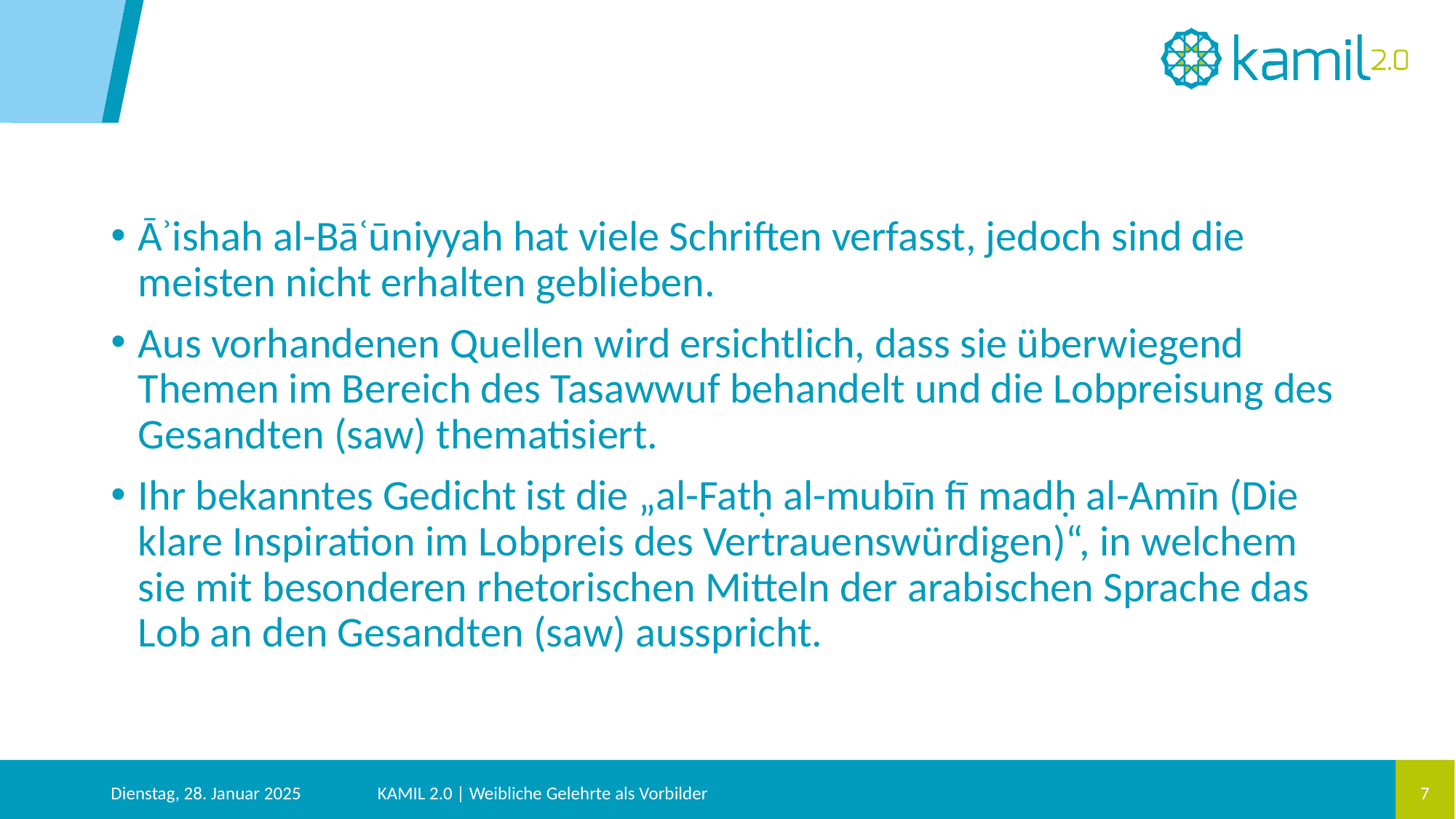

Āʾishah al-Bāʿūniyyah hat viele Schriften verfasst, jedoch sind die meisten nicht erhalten geblieben.
Aus vorhandenen Quellen wird ersichtlich, dass sie überwiegend Themen im Bereich des Tasawwuf behandelt und die Lobpreisung des Gesandten (saw) thematisiert.
Ihr bekanntes Gedicht ist die „al-Fatḥ al-mubīn fī madḥ al-Amīn (Die klare Inspiration im Lobpreis des Vertrauenswürdigen)“, in welchem sie mit besonderen rhetorischen Mitteln der arabischen Sprache das Lob an den Gesandten (saw) ausspricht.
Dienstag, 28. Januar 2025
KAMIL 2.0 | Weibliche Gelehrte als Vorbilder
7